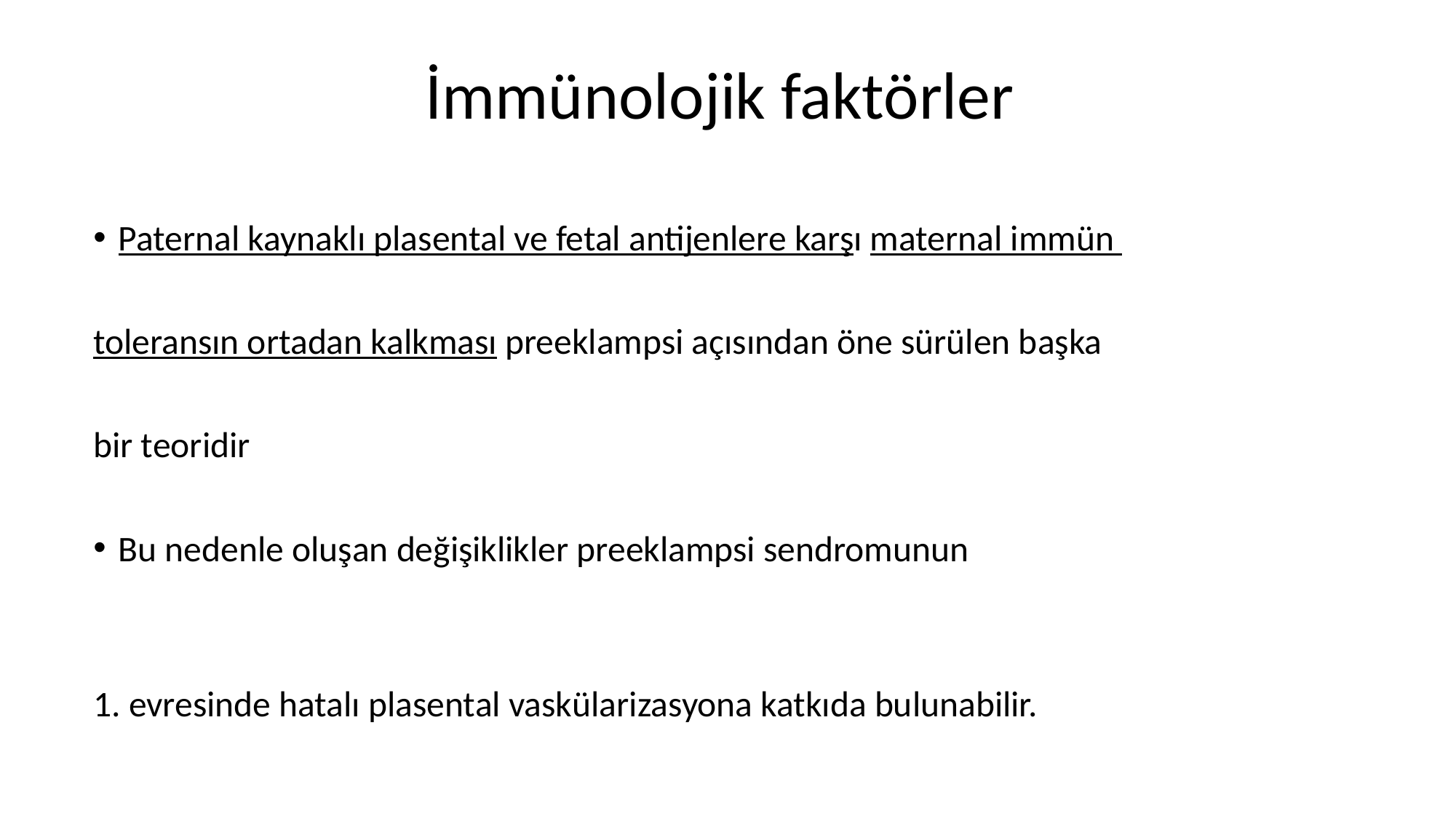

# İmmünolojik faktörler
Paternal kaynaklı plasental ve fetal antijenlere karşı maternal immün

toleransın ortadan kalkması preeklampsi açısından öne sürülen başka

bir teoridir

Bu nedenle oluşan değişiklikler preeklampsi sendromunun

1. evresinde hatalı plasental vaskülarizasyona katkıda bulunabilir.